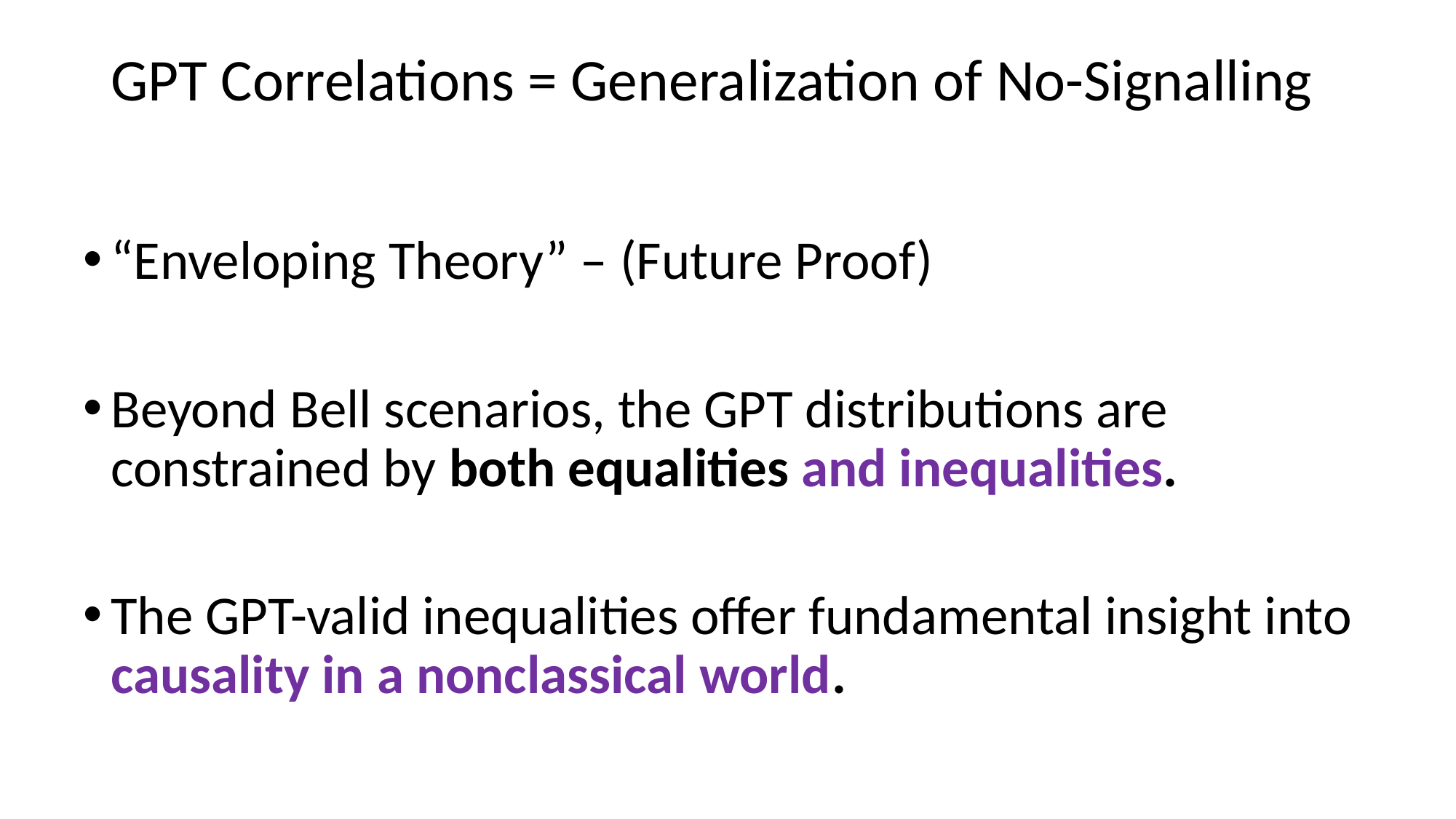

# GPT Correlations = Generalization of No-Signalling

“Enveloping Theory” – (Future Proof)

Beyond Bell scenarios, the GPT distributions are constrained by both equalities and inequalities.

The GPT-valid inequalities offer fundamental insight into causality in a nonclassical world.